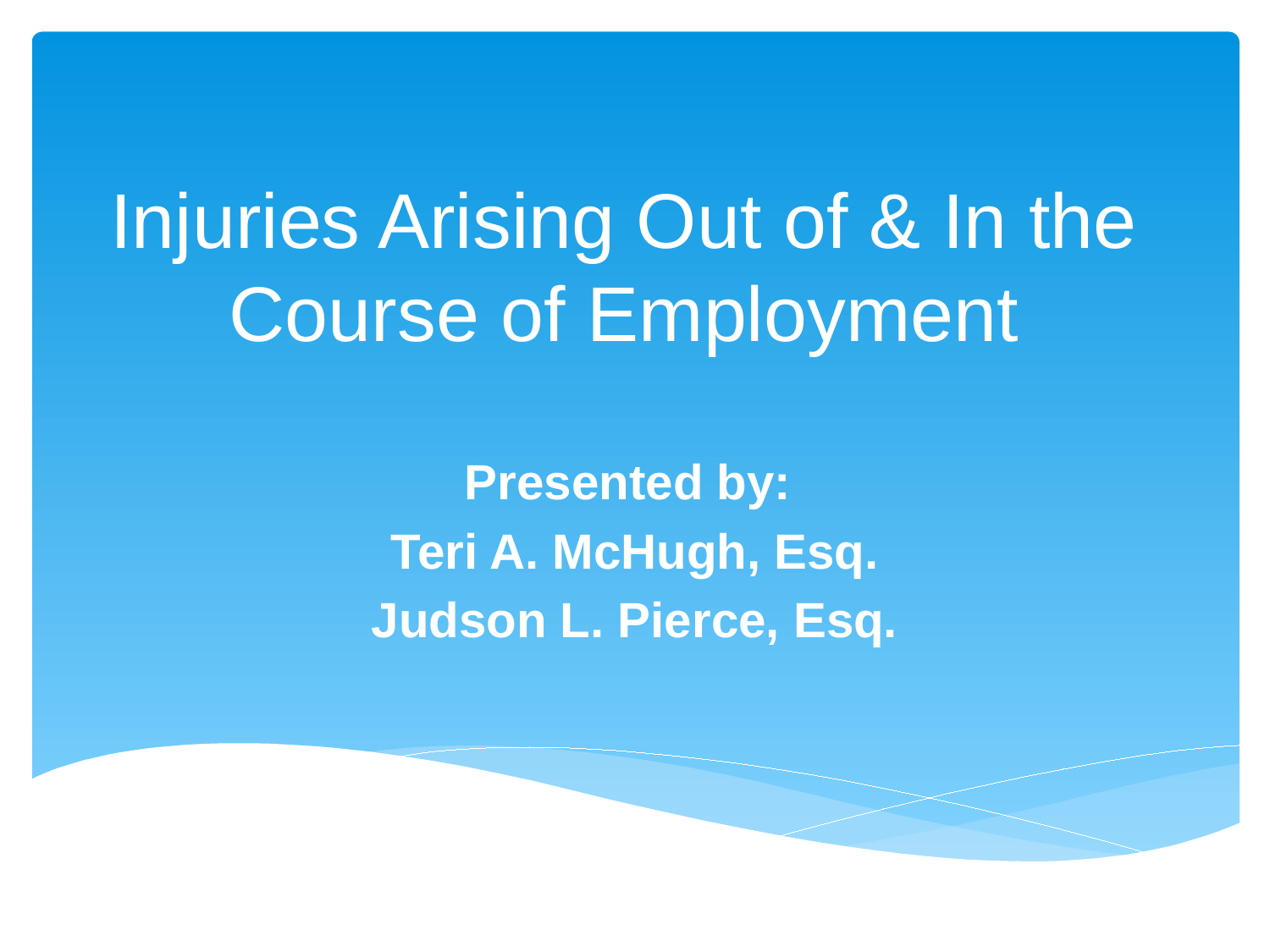

# Injuries Arising Out of & In the Course of Employment
Presented by:
Teri A. McHugh, Esq.
Judson L. Pierce, Esq.